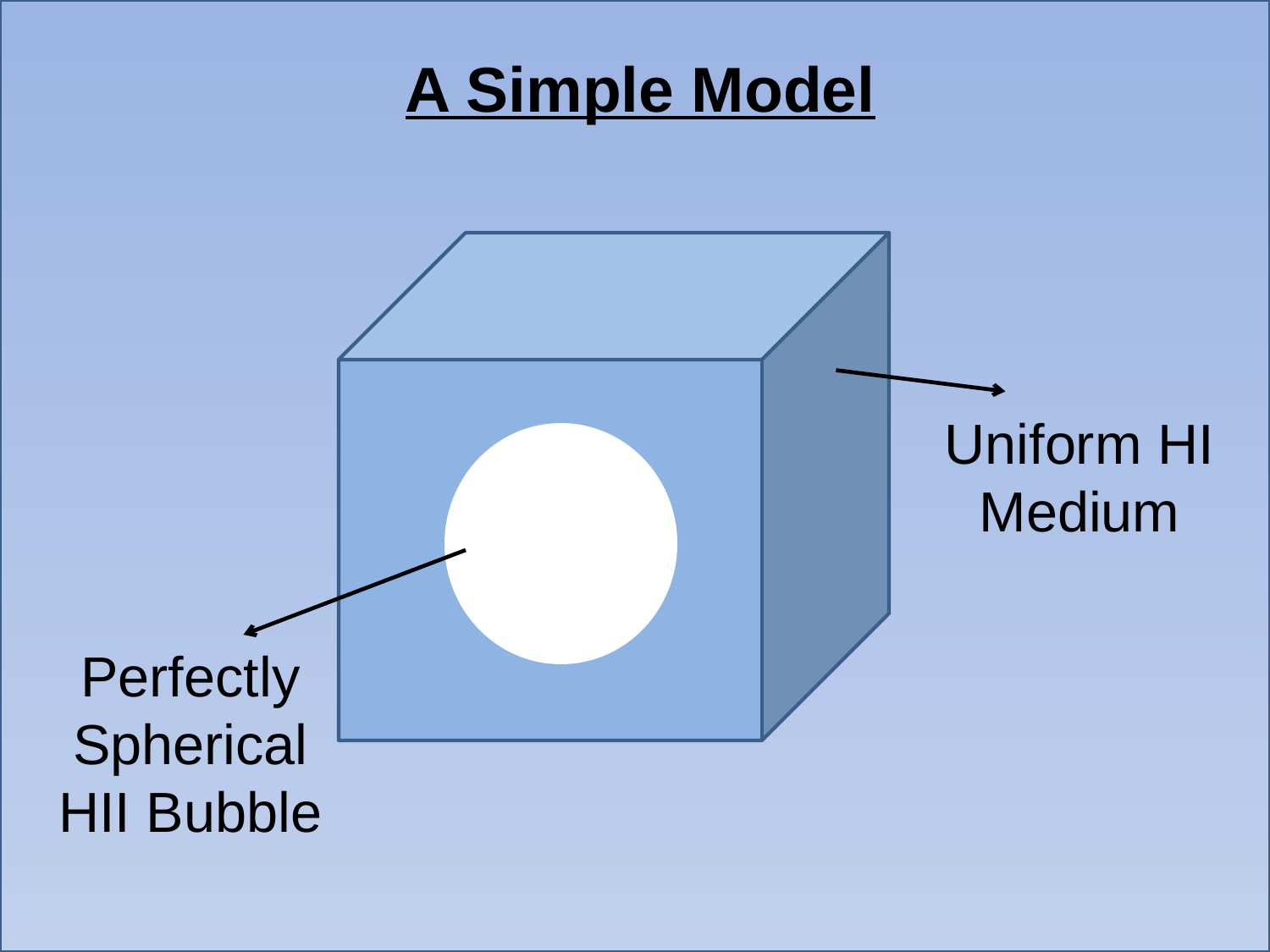

A Simple Model

Uniform HI
Medium

Perfectly Spherical HII Bubble